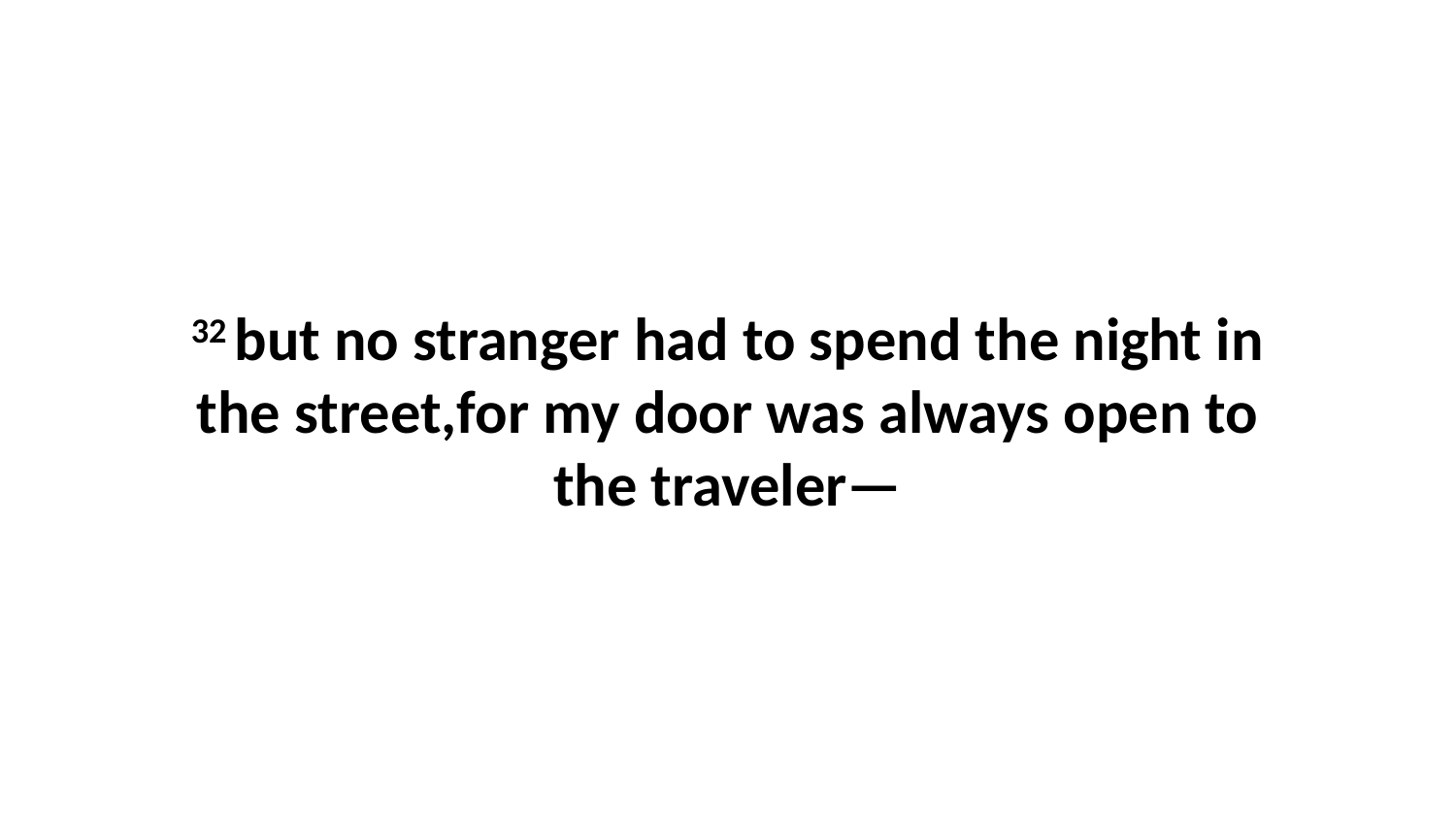

32 but no stranger had to spend the night in the street,for my door was always open to the traveler—